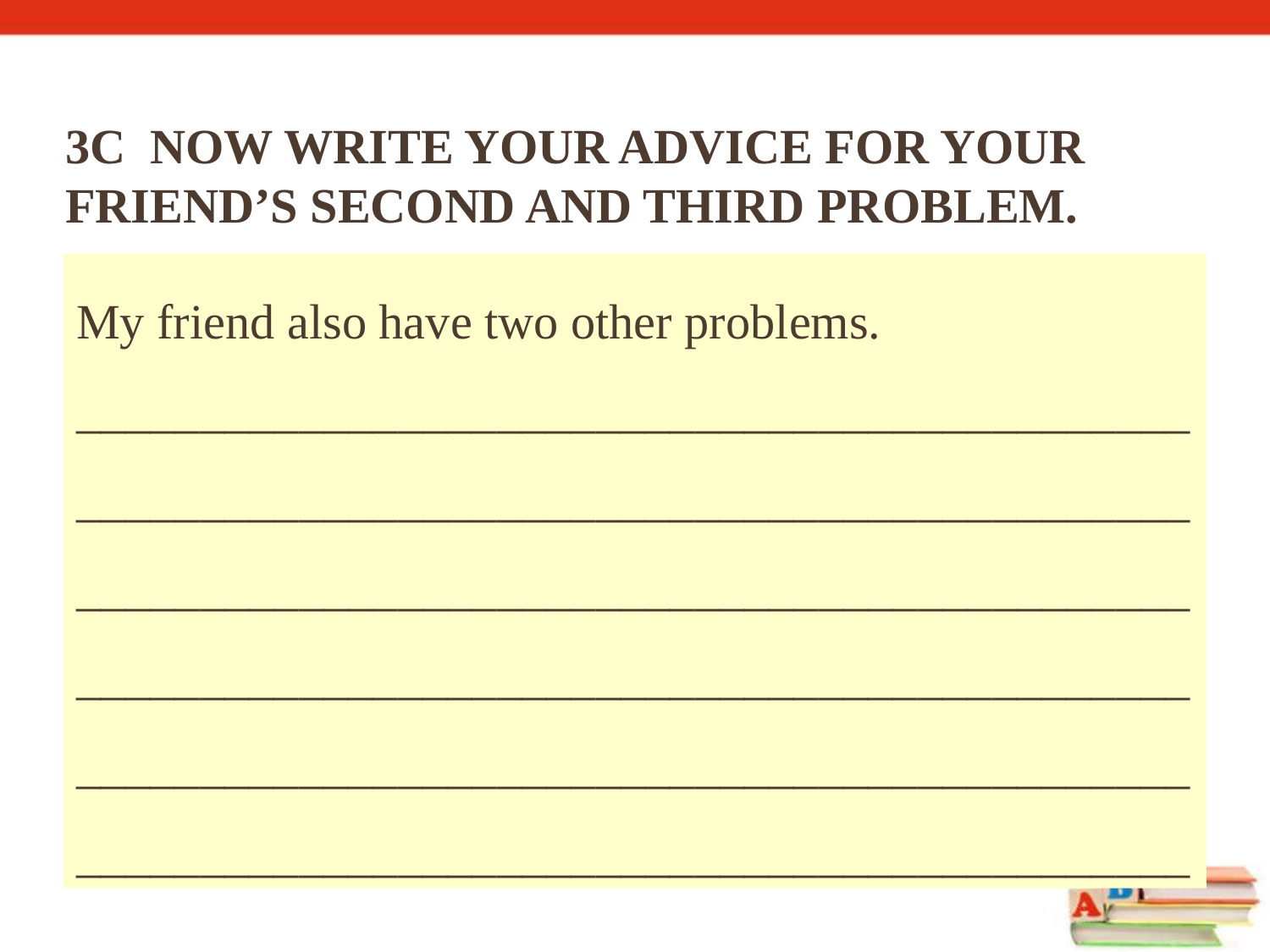

3c  Now write your advice for your friend’s second and third problem.
My friend also have two other problems. ______________________________________________________________________________________________________________________________________________________________________________________________________________________________________________________________________________